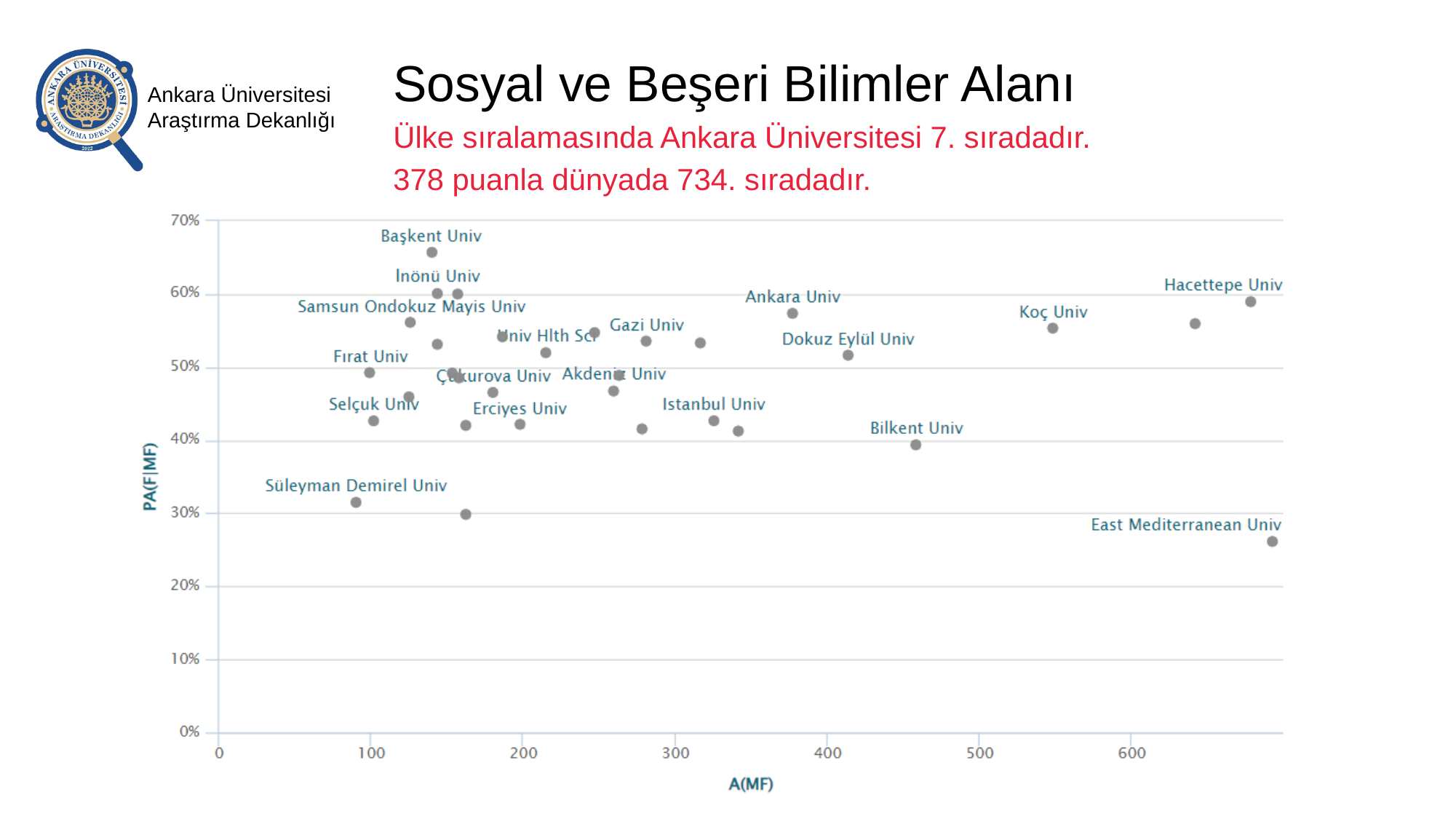

Sosyal ve Beşeri Bilimler Alanı
Ülke sıralamasında Ankara Üniversitesi 7. sıradadır.
378 puanla dünyada 734. sıradadır.
Ankara Üniversitesi Araştırma Dekanlığı